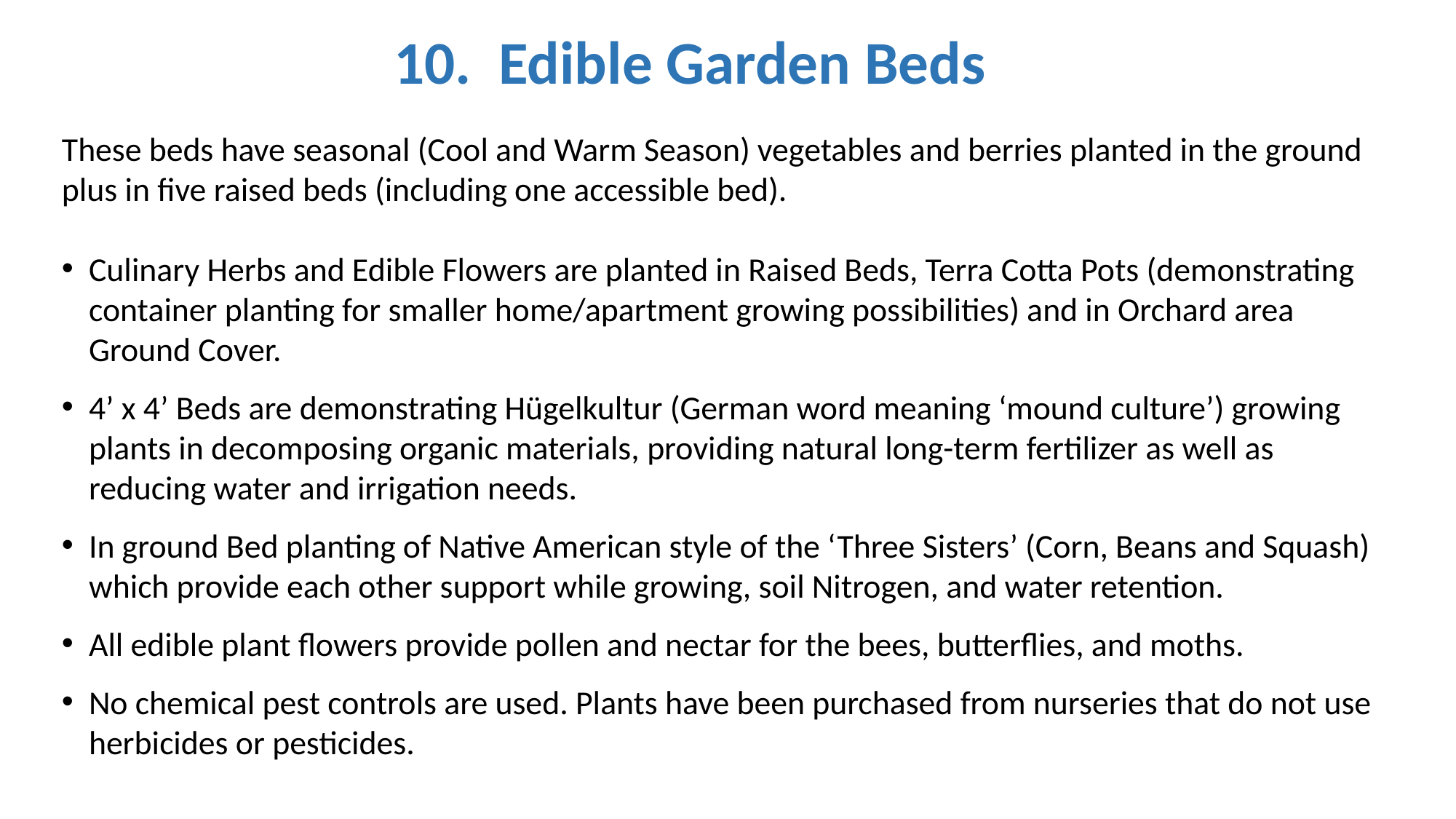

10.  Edible Garden Beds
These beds have seasonal (Cool and Warm Season) vegetables and berries planted in the ground plus in five raised beds (including one accessible bed).
Culinary Herbs and Edible Flowers are planted in Raised Beds, Terra Cotta Pots (demonstrating container planting for smaller home/apartment growing possibilities) and in Orchard area Ground Cover.
4’ x 4’ Beds are demonstrating Hügelkultur (German word meaning ‘mound culture’) growing plants in decomposing organic materials, providing natural long-term fertilizer as well as reducing water and irrigation needs.
In ground Bed planting of Native American style of the ‘Three Sisters’ (Corn, Beans and Squash) which provide each other support while growing, soil Nitrogen, and water retention.
All edible plant flowers provide pollen and nectar for the bees, butterflies, and moths.
No chemical pest controls are used. Plants have been purchased from nurseries that do not use herbicides or pesticides.